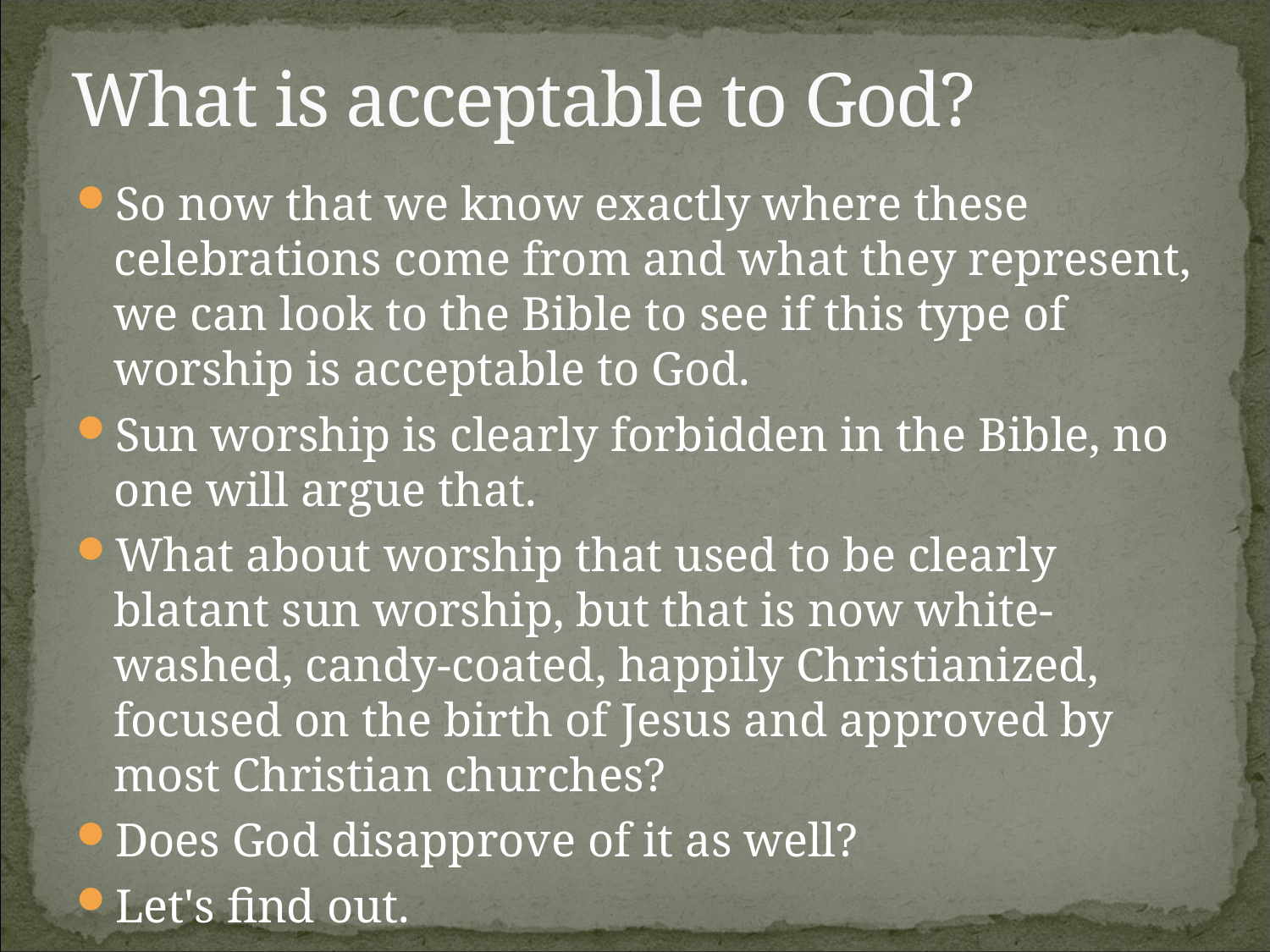

# What is acceptable to God?
So now that we know exactly where these celebrations come from and what they represent, we can look to the Bible to see if this type of worship is acceptable to God.
Sun worship is clearly forbidden in the Bible, no one will argue that.
What about worship that used to be clearly blatant sun worship, but that is now white-washed, candy-coated, happily Christianized, focused on the birth of Jesus and approved by most Christian churches?
Does God disapprove of it as well?
Let's find out.